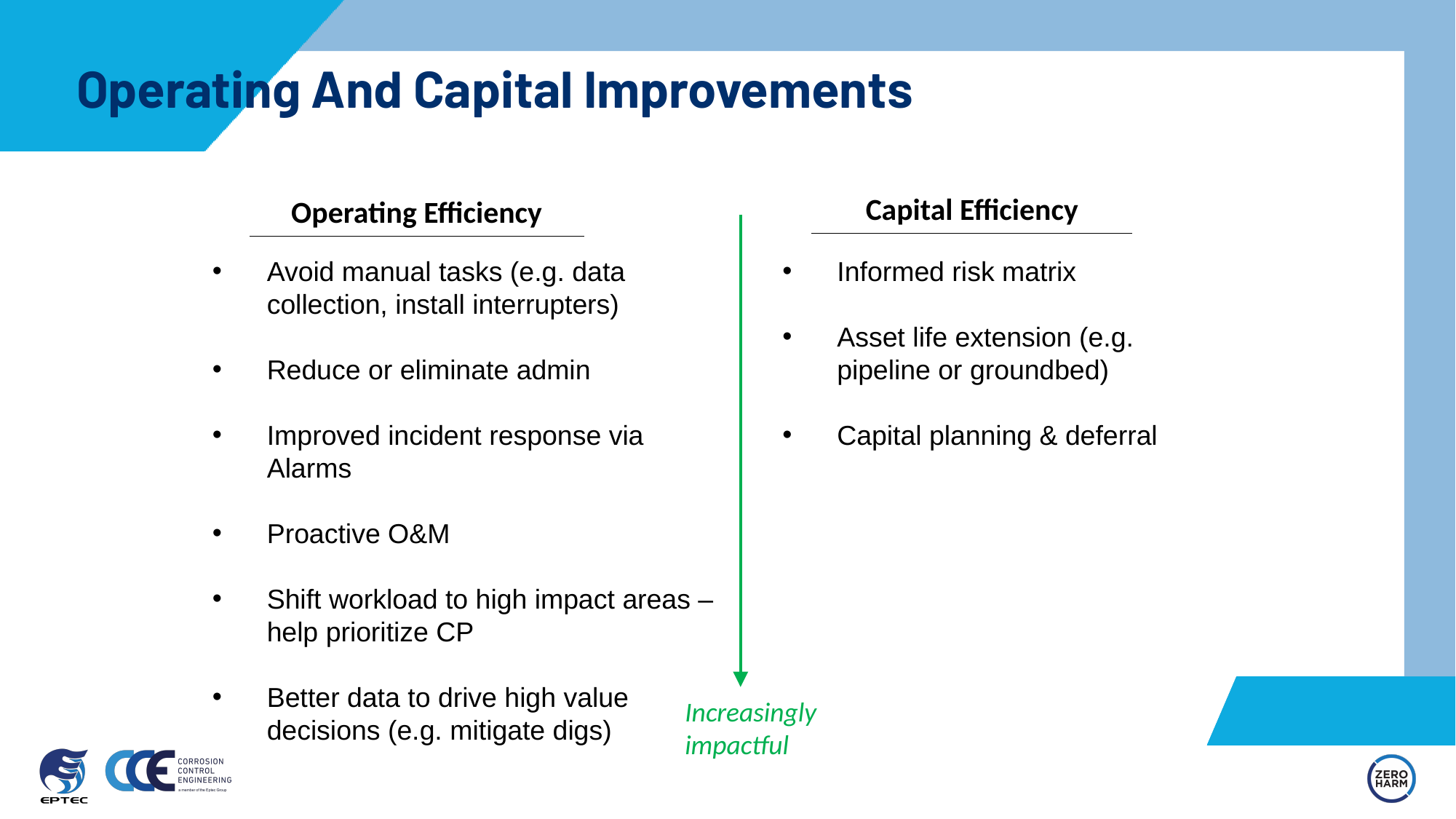

# Operating And Capital Improvements
| Capital Efficiency |
| --- |
| Operating Efficiency |
| --- |
Avoid manual tasks (e.g. data collection, install interrupters)

Reduce or eliminate admin

Improved incident response via Alarms

Proactive O&M

Shift workload to high impact areas – help prioritize CP

Better data to drive high value decisions (e.g. mitigate digs)

Informed risk matrix

Asset life extension (e.g. pipeline or groundbed)

Capital planning & deferral

Increasingly
impactful